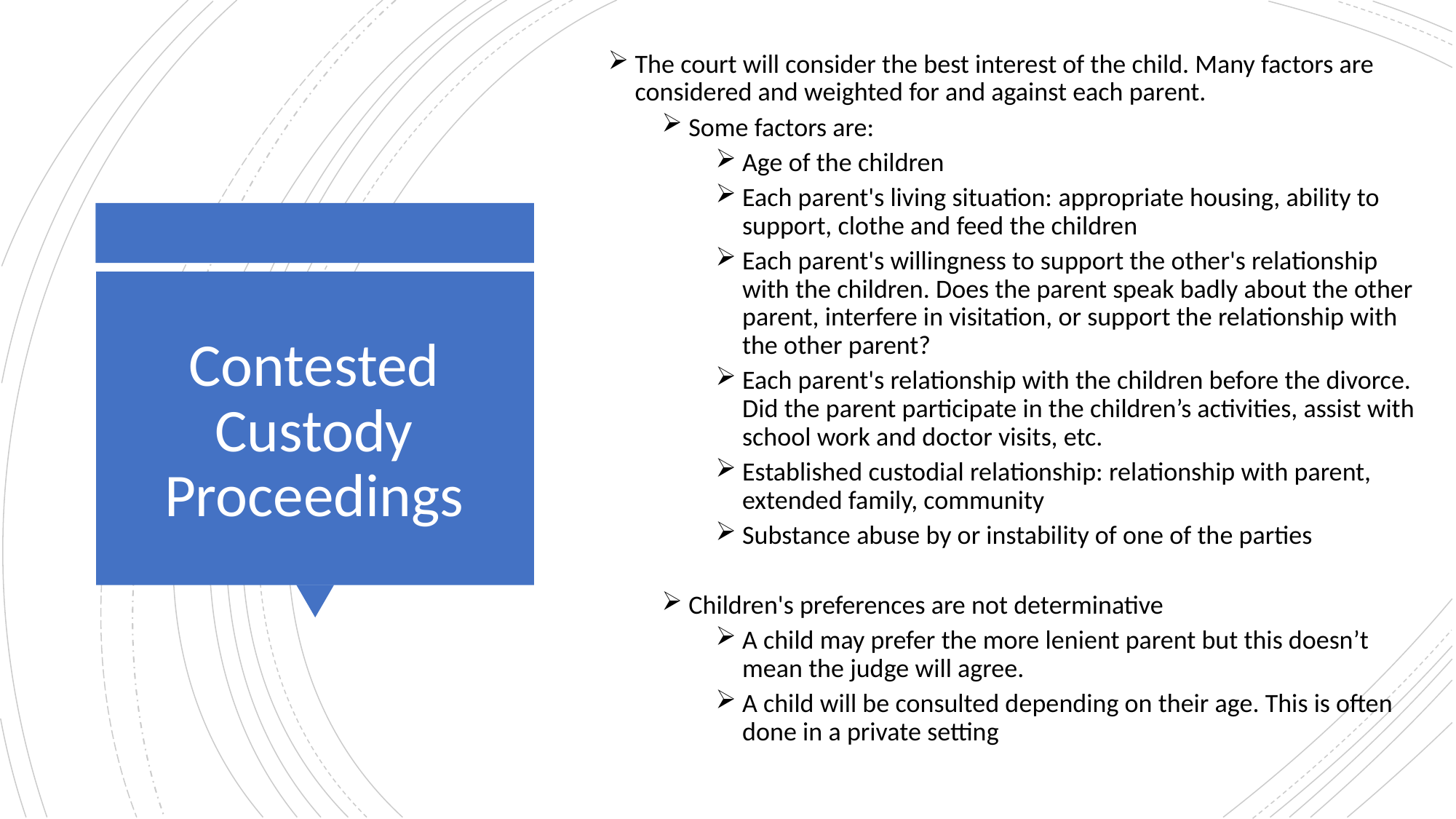

The court will consider the best interest of the child. Many factors are considered and weighted for and against each parent.
Some factors are:
Age of the children
Each parent's living situation: appropriate housing, ability to support, clothe and feed the children
Each parent's willingness to support the other's relationship with the children. Does the parent speak badly about the other parent, interfere in visitation, or support the relationship with the other parent?
Each parent's relationship with the children before the divorce. Did the parent participate in the children’s activities, assist with school work and doctor visits, etc.
Established custodial relationship: relationship with parent, extended family, community
Substance abuse by or instability of one of the parties

Children's preferences are not determinative
A child may prefer the more lenient parent but this doesn’t mean the judge will agree.
A child will be consulted depending on their age. This is often done in a private setting

# Contested Custody Proceedings